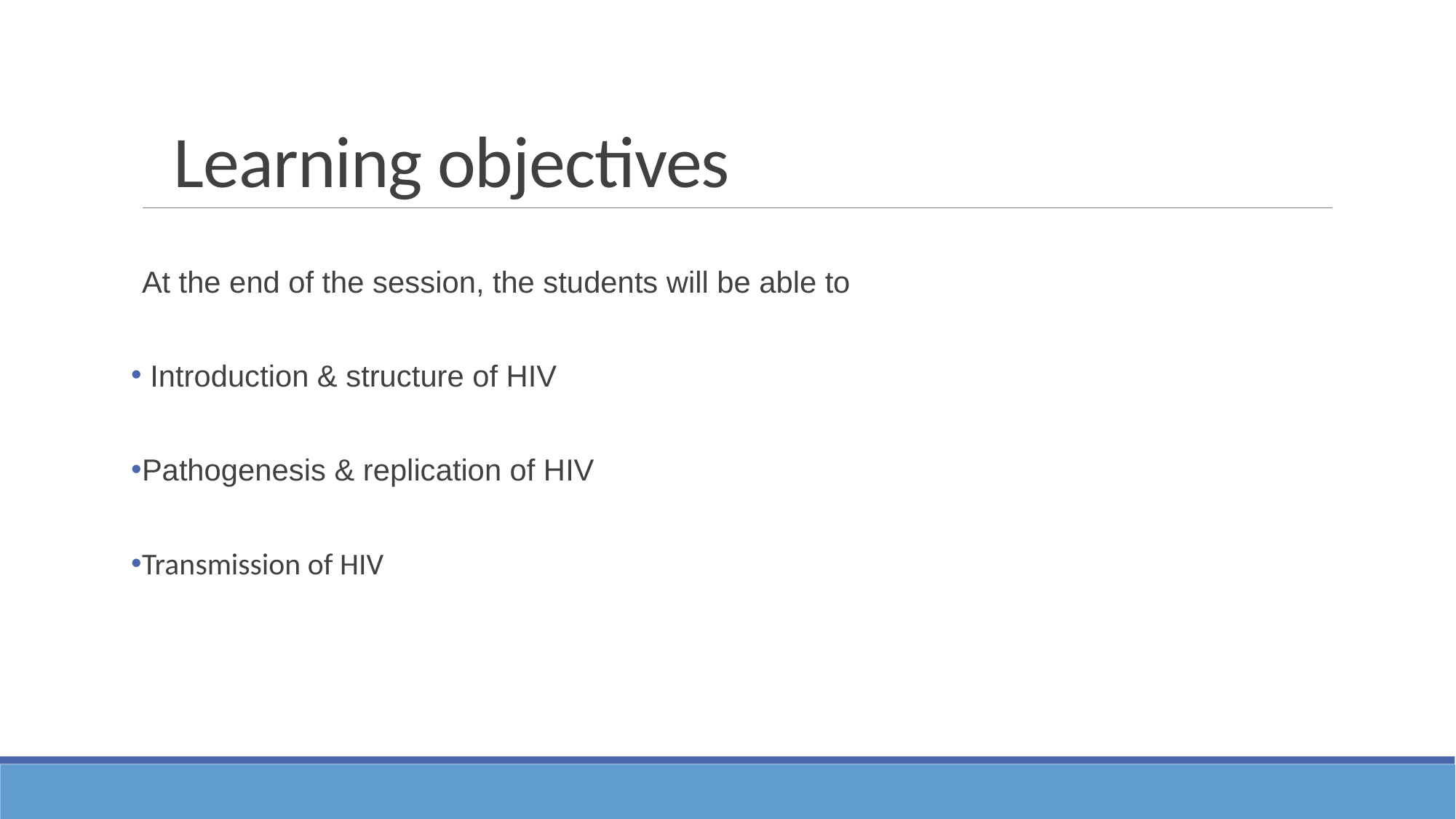

# Learning objectives
At the end of the session, the students will be able to
 Introduction & structure of HIV
Pathogenesis & replication of HIV
Transmission of HIV